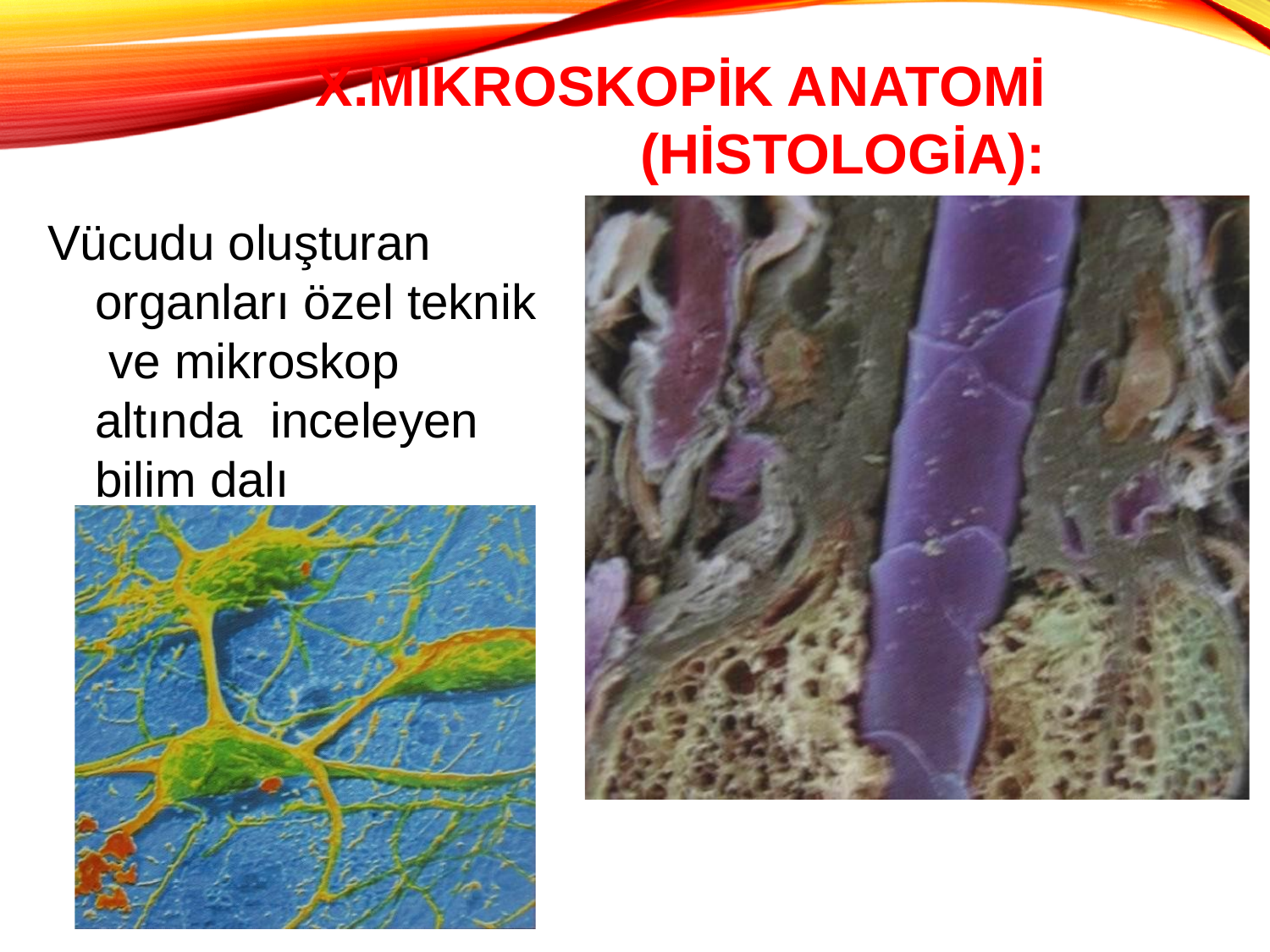

# X.Mikroskopik Anatomi (Histologia):

Vücudu oluşturan  organları özel teknik  ve mikroskop altında  inceleyen bilim dalı